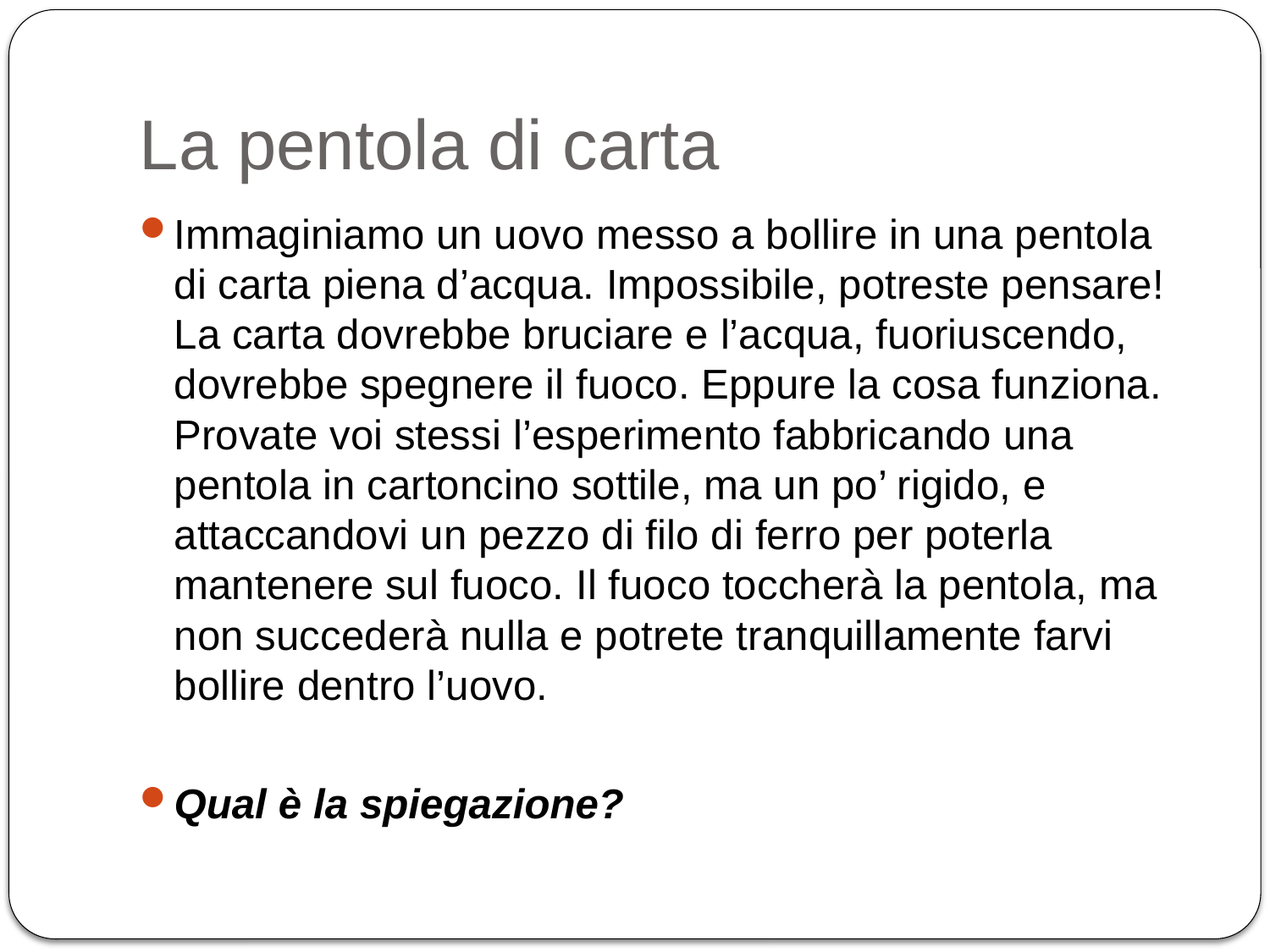

# La pentola di carta
Immaginiamo un uovo messo a bollire in una pentola di carta piena d’acqua. Impossibile, potreste pensare! La carta dovrebbe bruciare e l’acqua, fuoriuscendo, dovrebbe spegnere il fuoco. Eppure la cosa funziona. Provate voi stessi l’esperimento fabbricando una pentola in cartoncino sottile, ma un po’ rigido, e attaccandovi un pezzo di filo di ferro per poterla mantenere sul fuoco. Il fuoco toccherà la pentola, ma non succederà nulla e potrete tranquillamente farvi bollire dentro l’uovo.

Qual è la spiegazione?